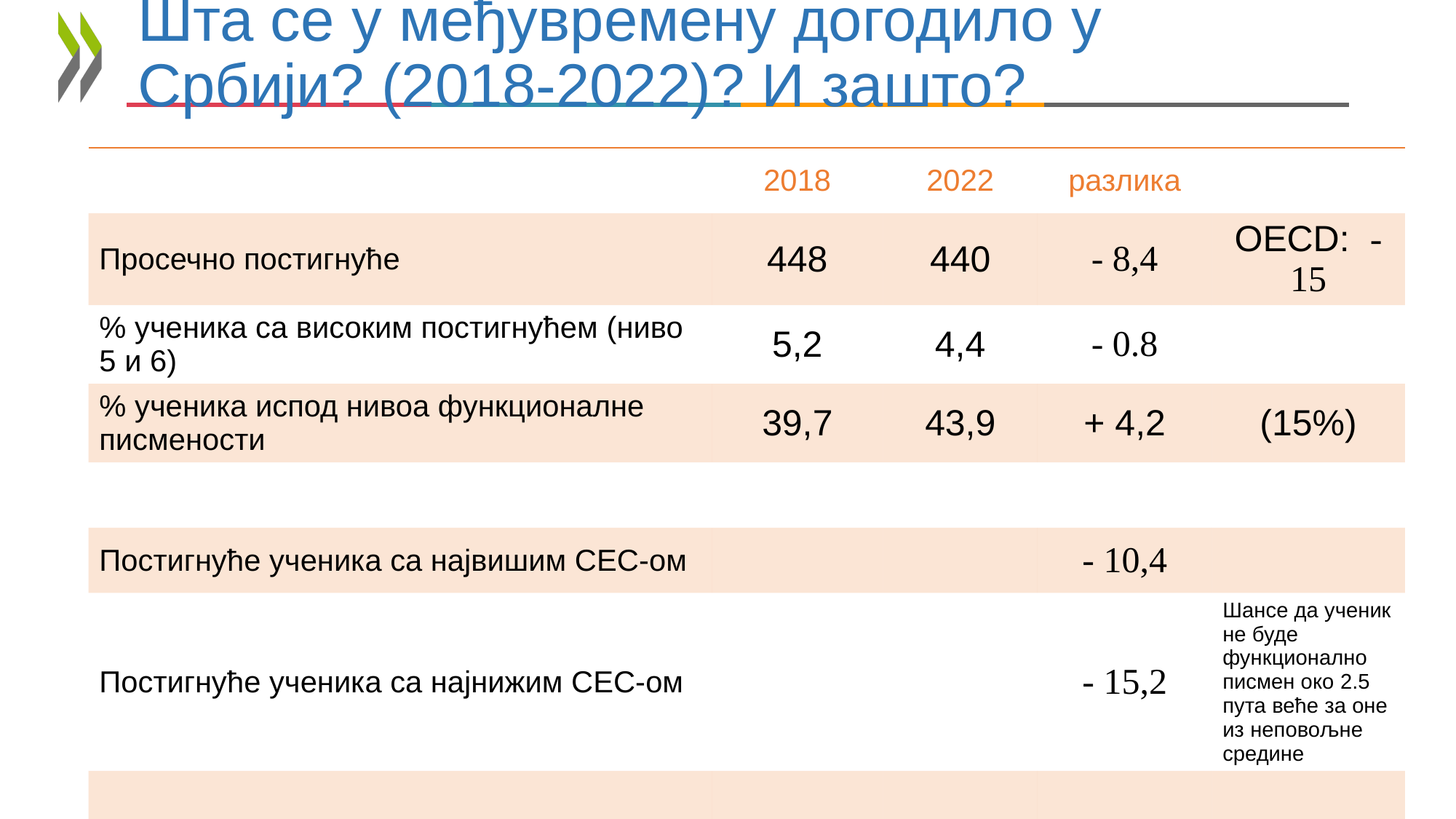

# Шта се у међувремену догодило у Србији? (2018-2022)? И зашто?
|  | 2018 | 2022 | разлика |  |
| --- | --- | --- | --- | --- |
| Просечно постигнуће | 448 | 440 | - 8,4 | OECD: -15 |
| % ученика са високим постигнућем (ниво 5 и 6) | 5,2 | 4,4 | - 0.8 |  |
| % ученика испод нивоа функционалне писмености | 39,7 | 43,9 | + 4,2 | (15%) |
|  |  |  |  |  |
| Постигнуће ученика са највишим СЕС-ом |  |  | - 10,4 |  |
| Постигнуће ученика са најнижим СЕС-ом |  |  | - 15,2 | Шансе да ученик не буде функционално писмен око 2.5 пута веће за оне из неповољне средине |
|  |  |  |  |  |